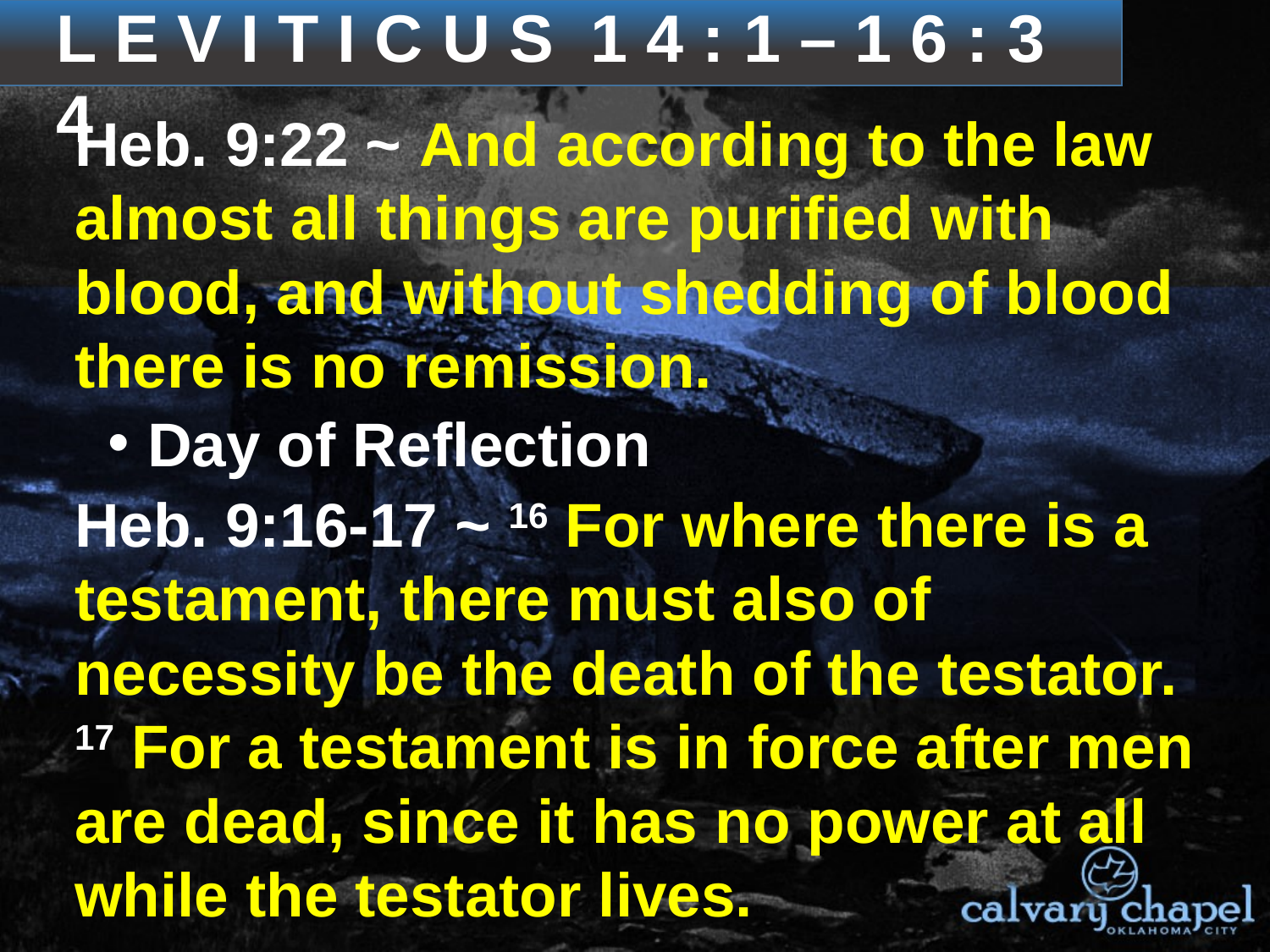

3 : 1 – 4 : 3 5
L E V I T I C U S  1 4 : 1 – 1 6 : 3 4

Heb. 9:22 ~ And according to the law almost all things are purified with blood, and without shedding of blood there is no remission.
Day of Reflection
Heb. 9:16-17 ~ 16 For where there is a testament, there must also of necessity be the death of the testator. 17 For a testament is in force after men are dead, since it has no power at all while the testator lives.